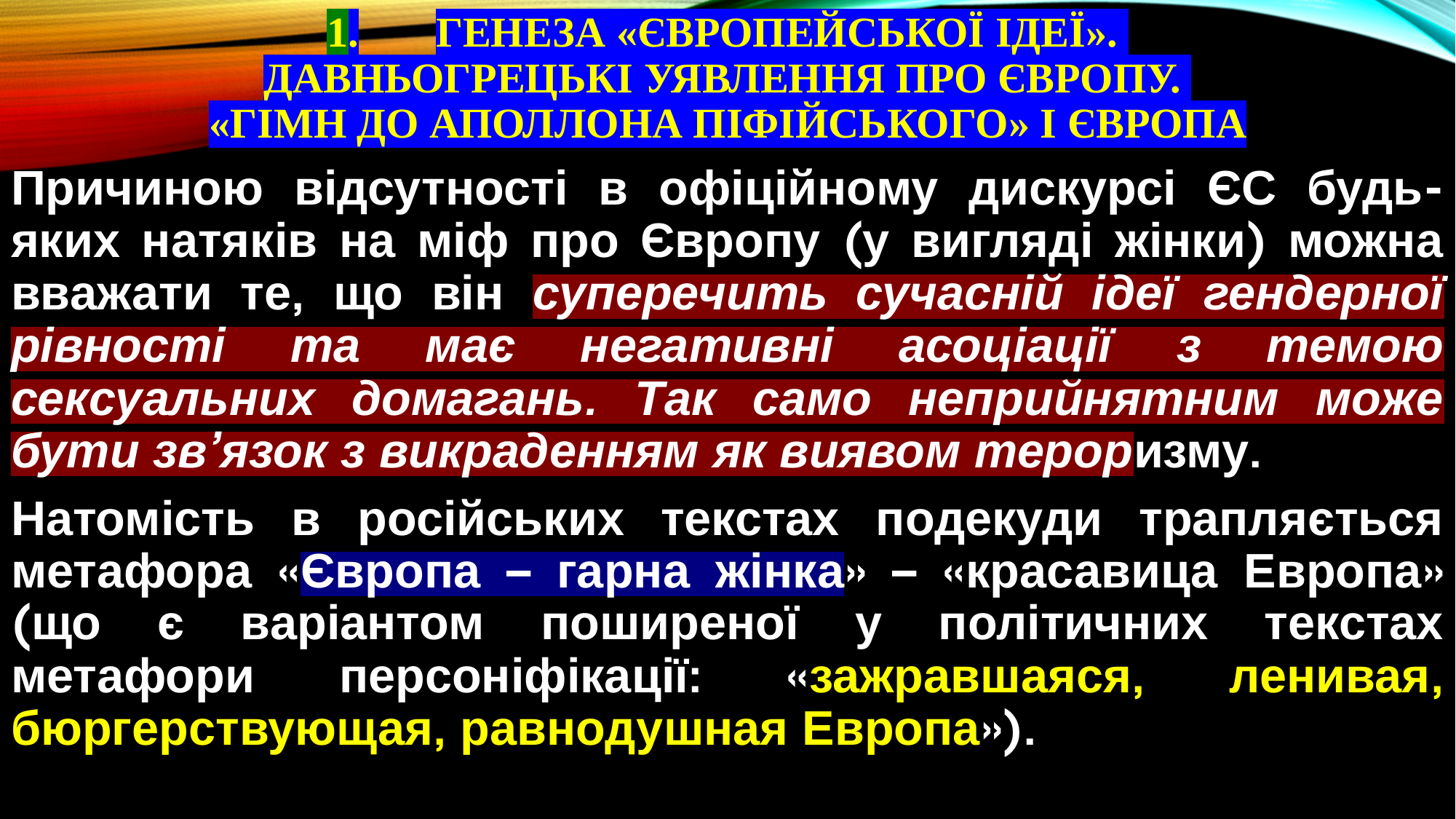

# 1.	Генеза «європейської ідеї». Давньогрецькі уявлення про Європу. «Гімн до Аполлона Піфійського» і Європа
Причиною відсутності в офіційному дискурсі ЄС будь-яких натяків на міф про Європу (у вигляді жінки) можна вважати те, що він суперечить сучасній ідеї гендерної рівності та має негативні асоціації з темою сексуальних домагань. Так само неприйнятним може бути зв’язок з викраденням як виявом тероризму.
Натомість в російських текстах подекуди трапляється метафора «Європа – гарна жінка» – «красавица Европа» (що є варіантом поширеної у політичних текстах метафори персоніфікації: «зажравшаяся, ленивая, бюргерствующая, равнодушная Европа»).